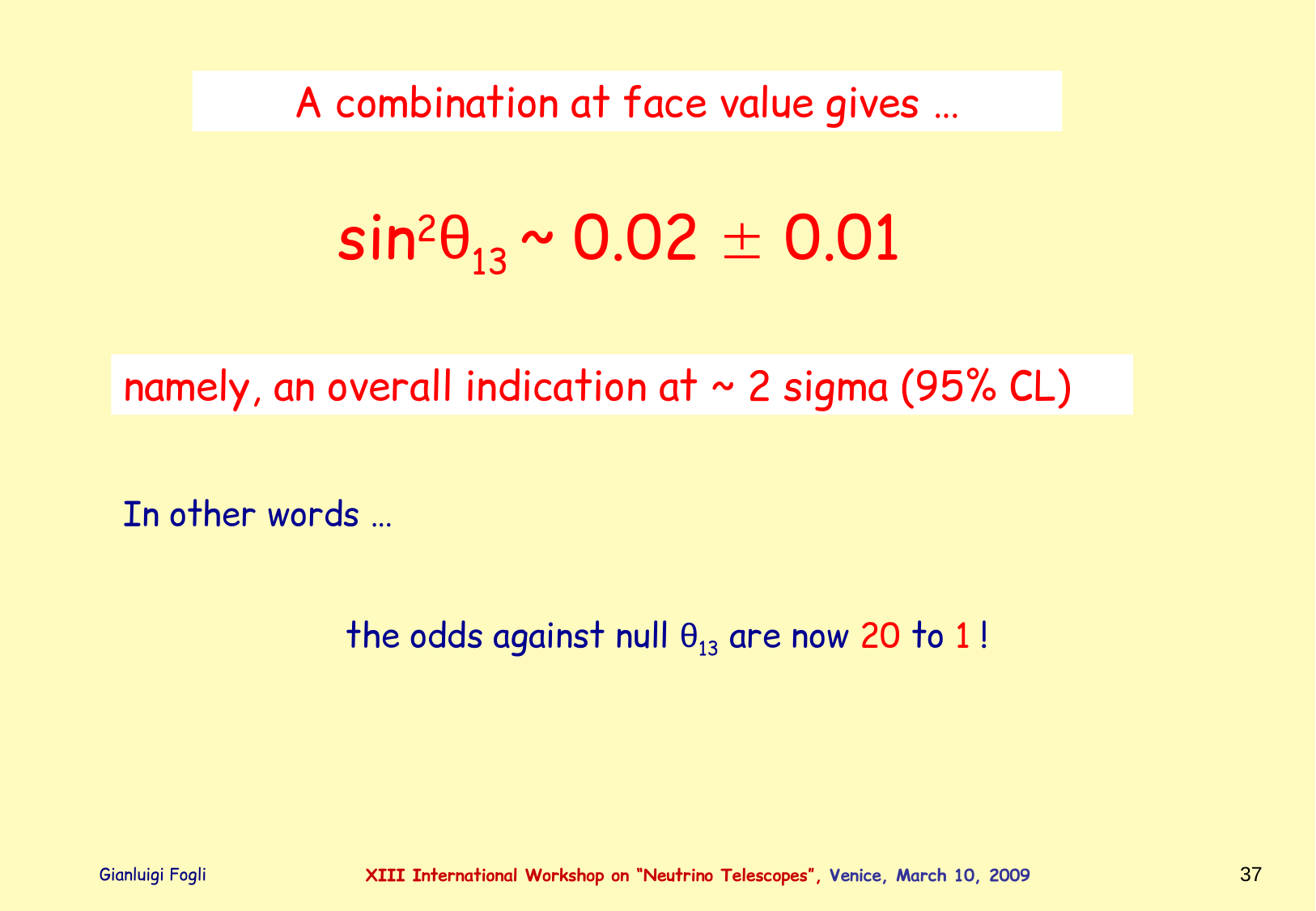

A combination at face value gives …
sin2θ13 ~ 0.02 ± 0.01
namely, an overall indication at ~ 2 sigma (95% CL)
In other words …
the odds against null θ13 are now 20 to 1 !
37